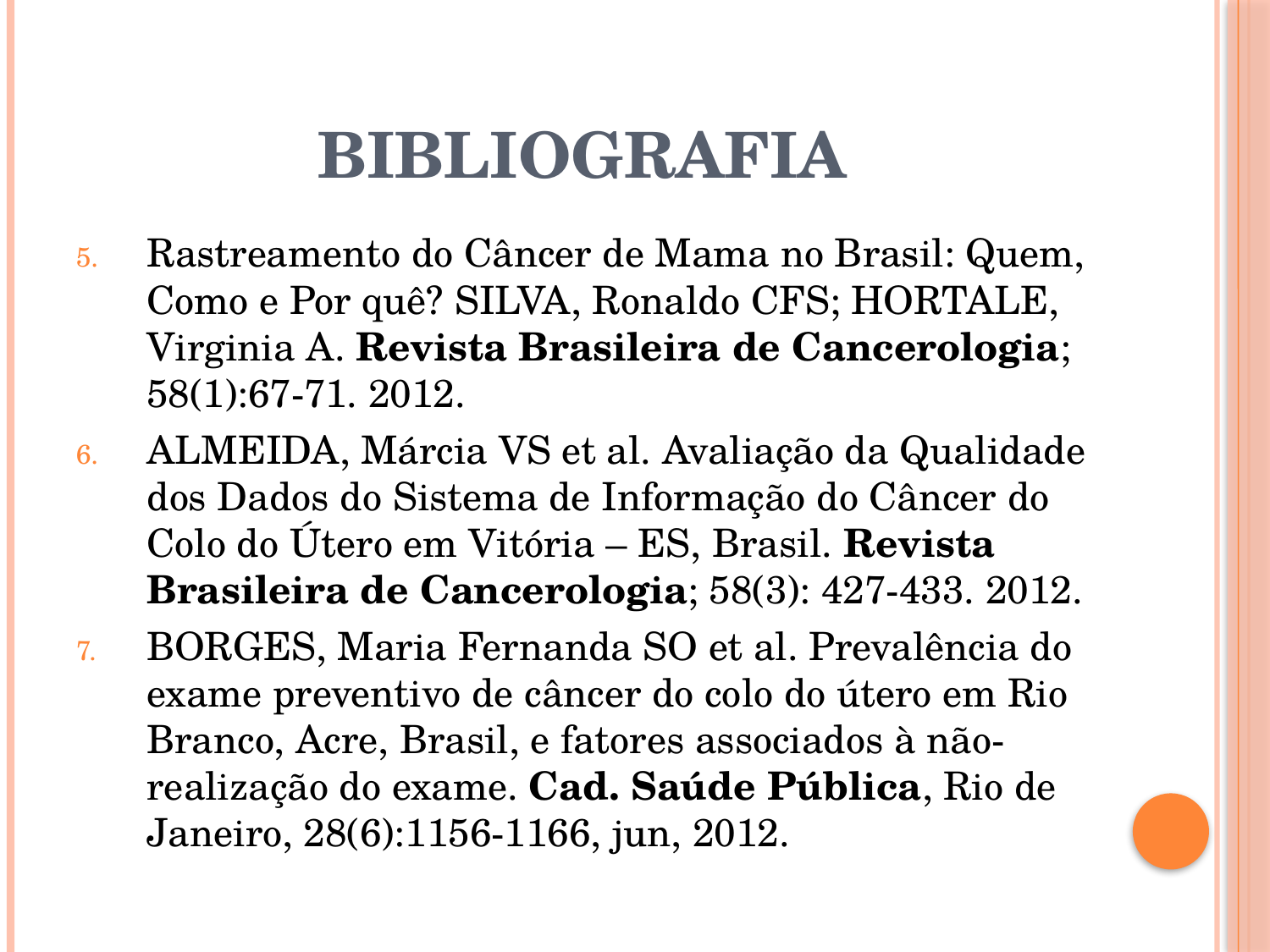

# Bibliografia
Rastreamento do Câncer de Mama no Brasil: Quem, Como e Por quê? SILVA, Ronaldo CFS; HORTALE, Virginia A. Revista Brasileira de Cancerologia; 58(1):67-71. 2012.
ALMEIDA, Márcia VS et al. Avaliação da Qualidade dos Dados do Sistema de Informação do Câncer do Colo do Útero em Vitória – ES, Brasil. Revista Brasileira de Cancerologia; 58(3): 427-433. 2012.
BORGES, Maria Fernanda SO et al. Prevalência do exame preventivo de câncer do colo do útero em Rio Branco, Acre, Brasil, e fatores associados à não-realização do exame. Cad. Saúde Pública, Rio de Janeiro, 28(6):1156-1166, jun, 2012.